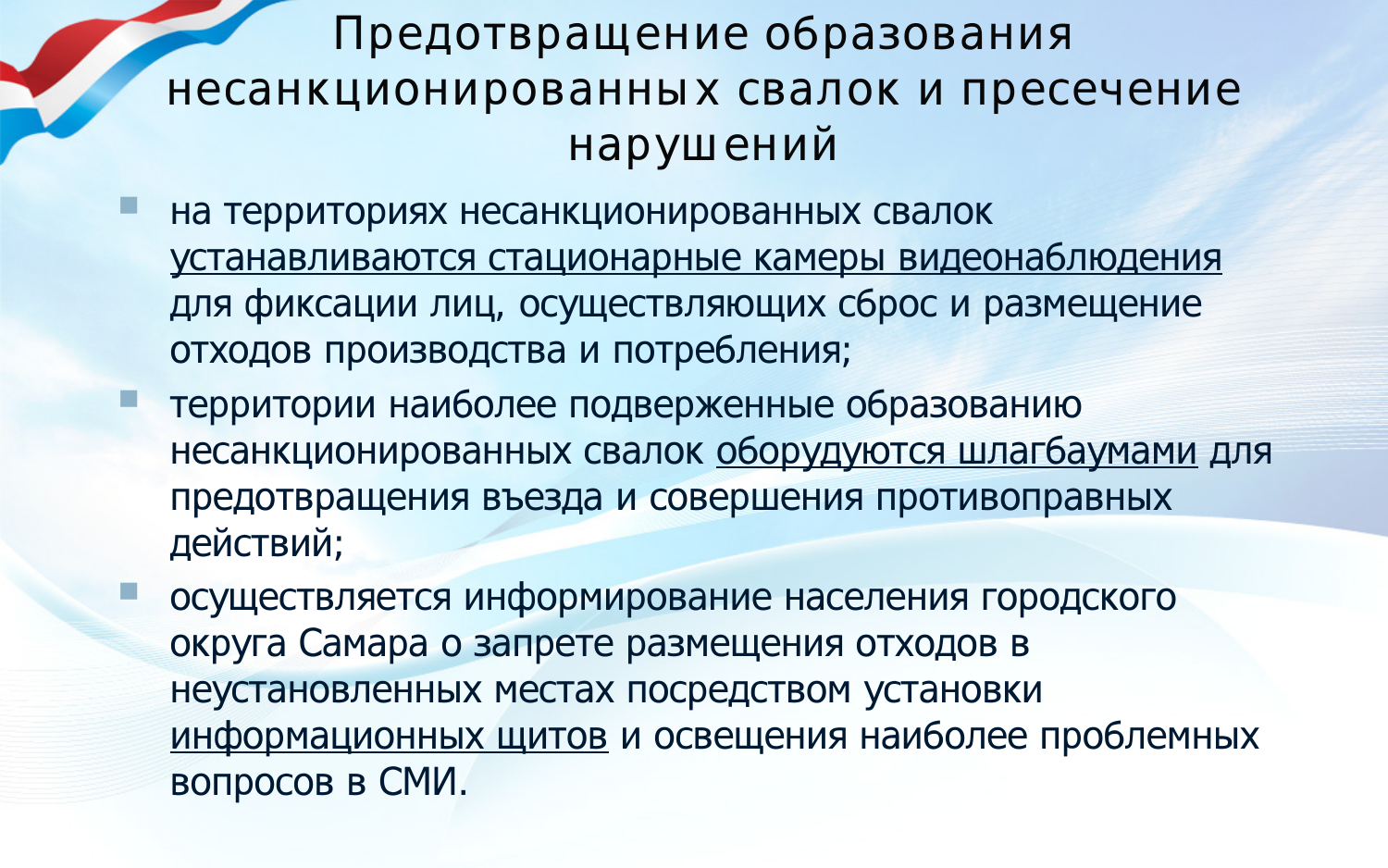

# Предотвращение образования несанкционированных свалок и пресечение нарушений
на территориях несанкционированных свалок устанавливаются стационарные камеры видеонаблюдения для фиксации лиц, осуществляющих сброс и размещение отходов производства и потребления;
территории наиболее подверженные образованию несанкционированных свалок оборудуются шлагбаумами для предотвращения въезда и совершения противоправных действий;
осуществляется информирование населения городского округа Самара о запрете размещения отходов в неустановленных местах посредством установки информационных щитов и освещения наиболее проблемных вопросов в СМИ.